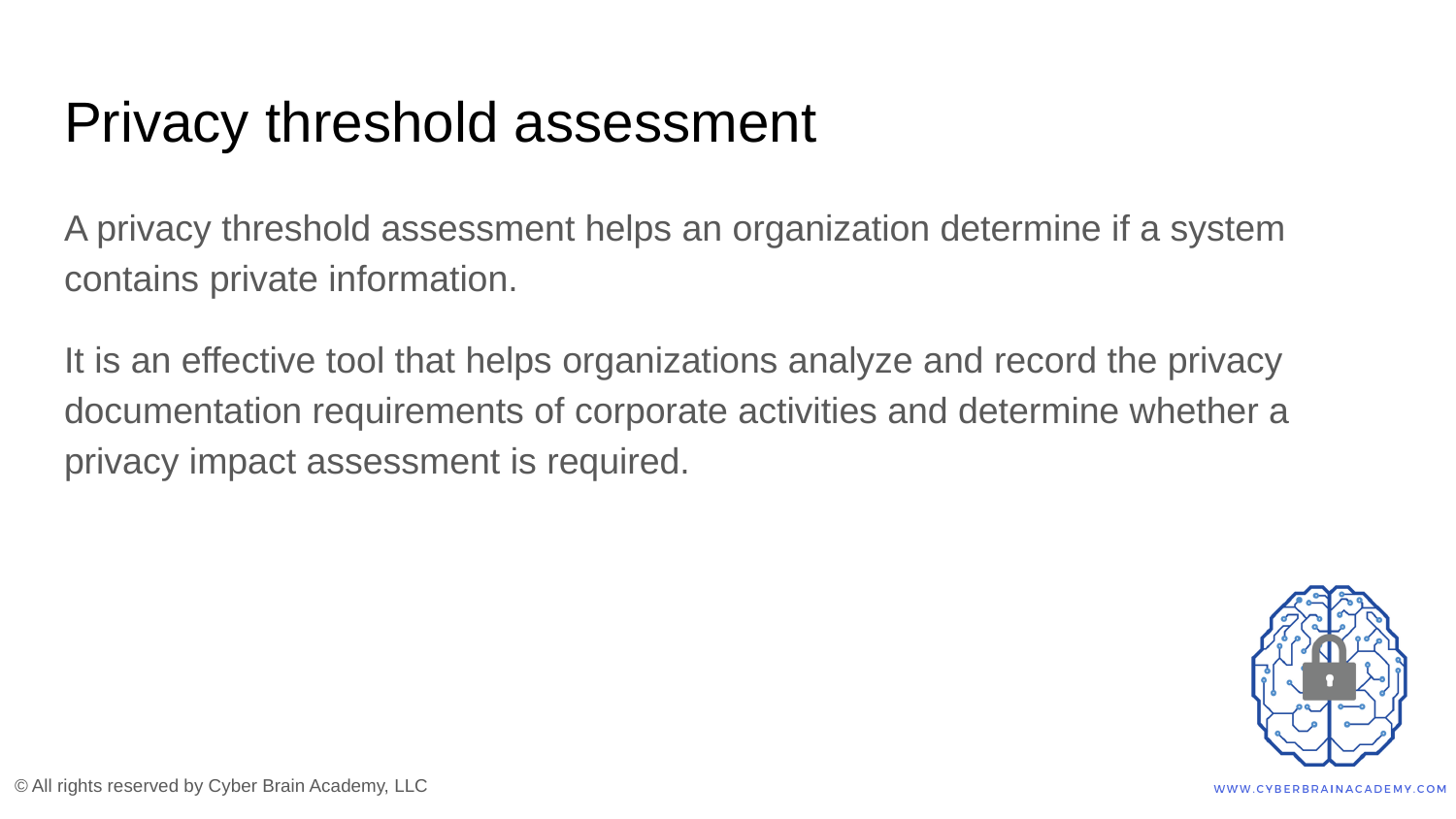

# Privacy threshold assessment

A privacy threshold assessment helps an organization determine if a system contains private information.
It is an effective tool that helps organizations analyze and record the privacy documentation requirements of corporate activities and determine whether a privacy impact assessment is required.